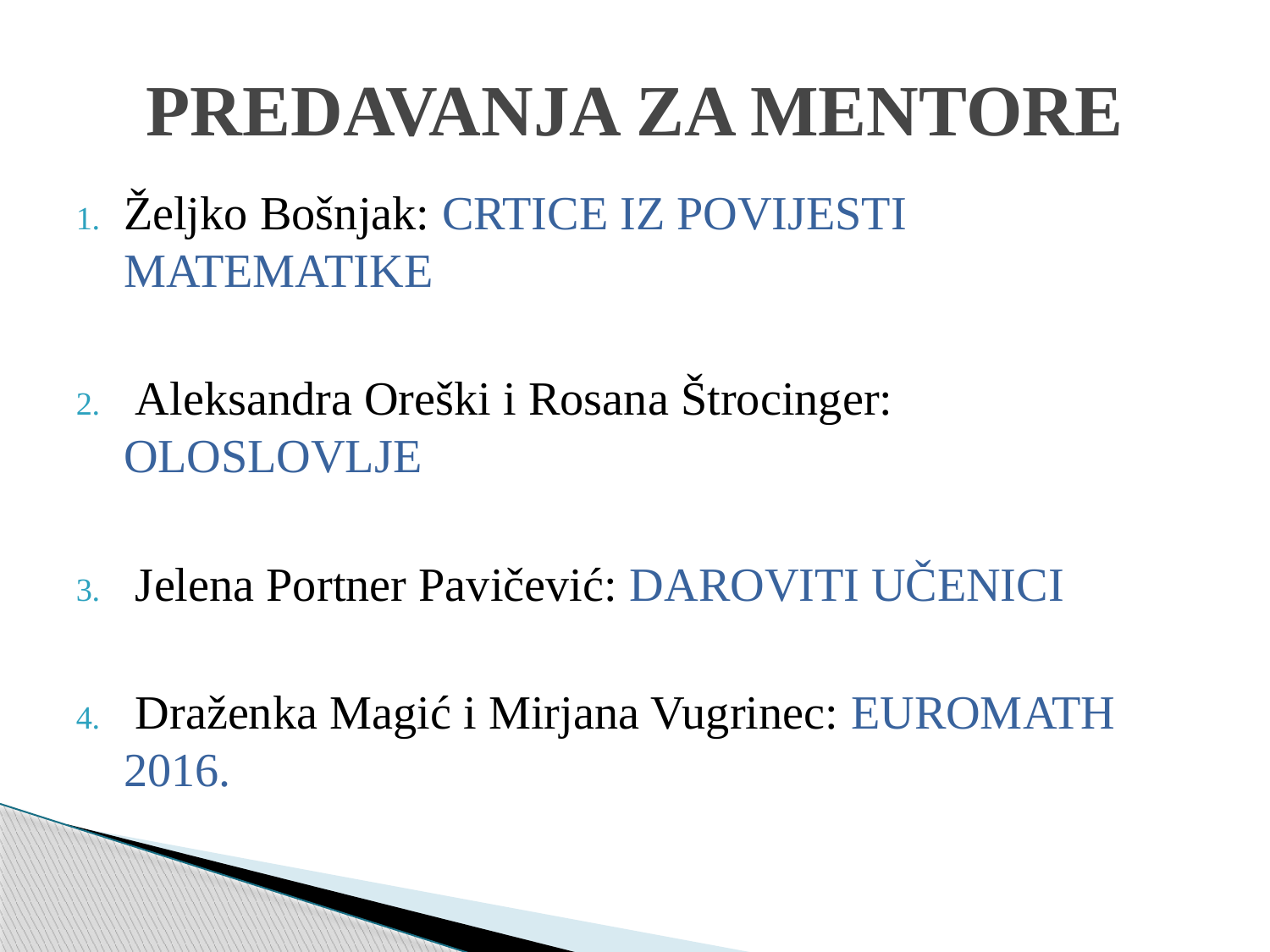

# PREDAVANJA ZA MENTORE
Željko Bošnjak: CRTICE IZ POVIJESTI MATEMATIKE

 Aleksandra Oreški i Rosana Štrocinger: OLOSLOVLJE

 Jelena Portner Pavičević: DAROVITI UČENICI

 Draženka Magić i Mirjana Vugrinec: EUROMATH 2016.